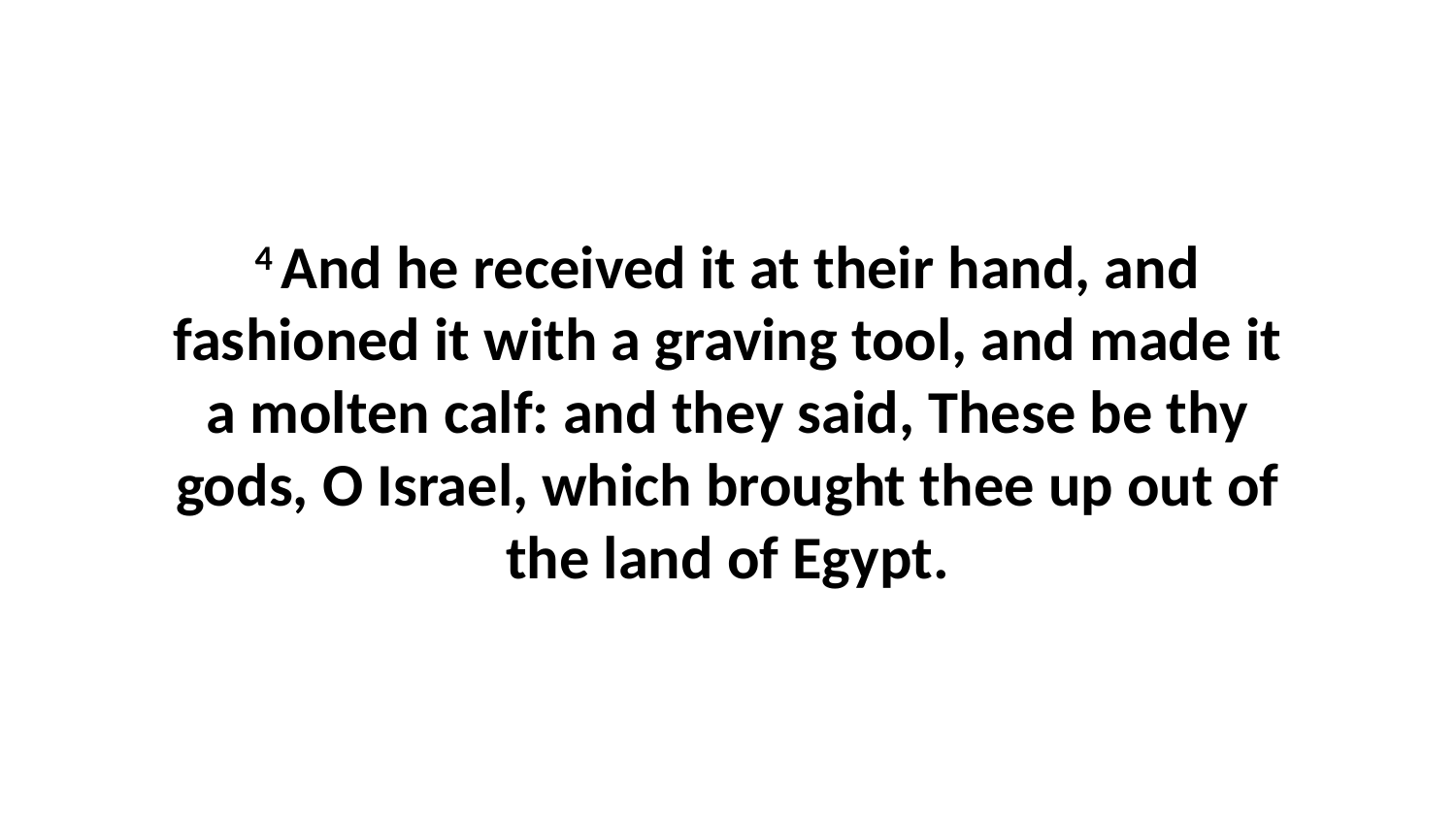

4 And he received it at their hand, and fashioned it with a graving tool, and made it a molten calf: and they said, These be thy gods, O Israel, which brought thee up out of the land of Egypt.